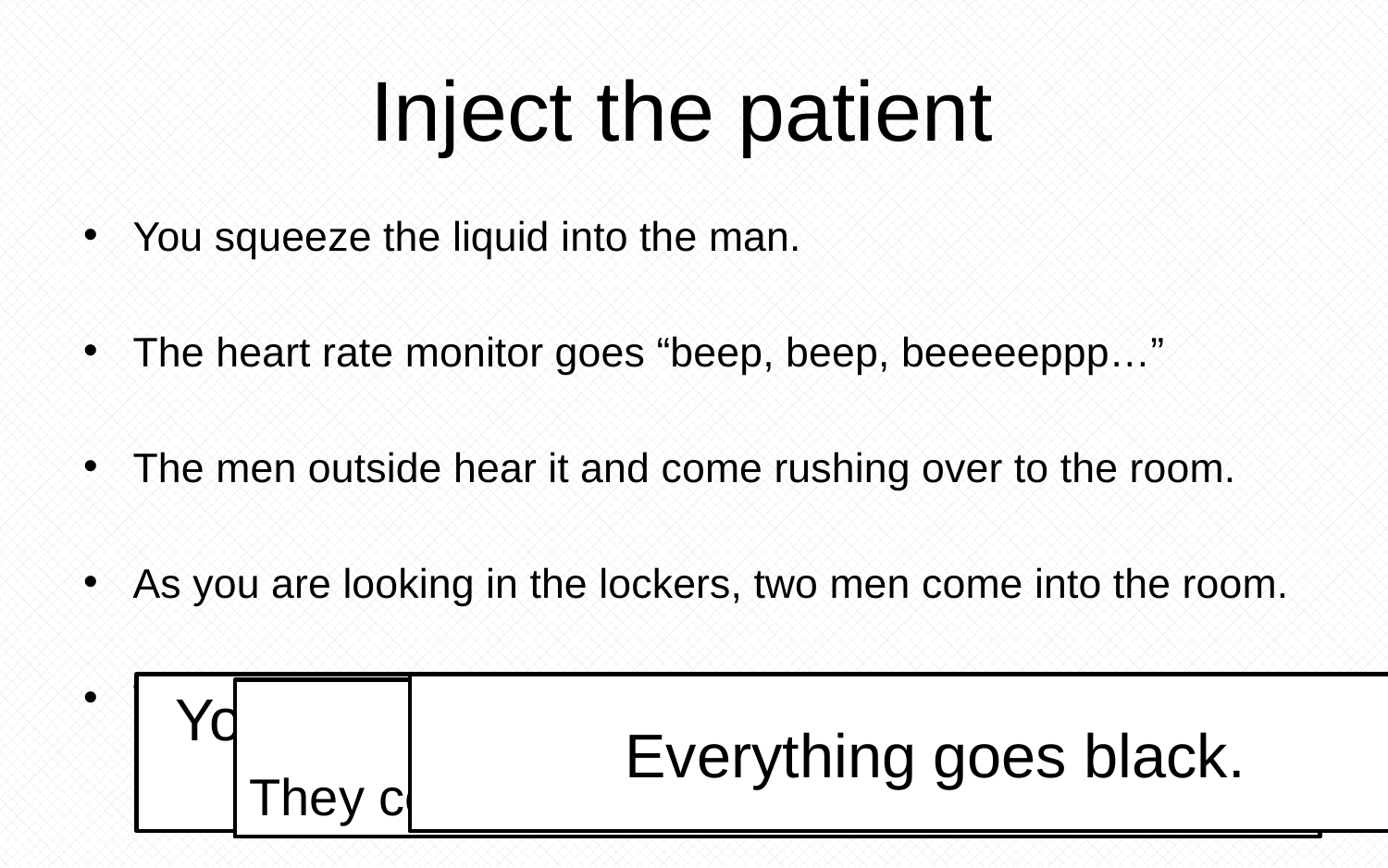

# Inject the patient
You squeeze the liquid into the man.

The heart rate monitor goes “beep, beep, beeeeeppp…”

The men outside hear it and come rushing over to the room.

As you are looking in the lockers, two men come into the room.

They shoot you with something and everything goes black.
You throw caution to the air and punch nothing.
Everything goes black.
The men saw you punch.
They come over and inject you with a needle.